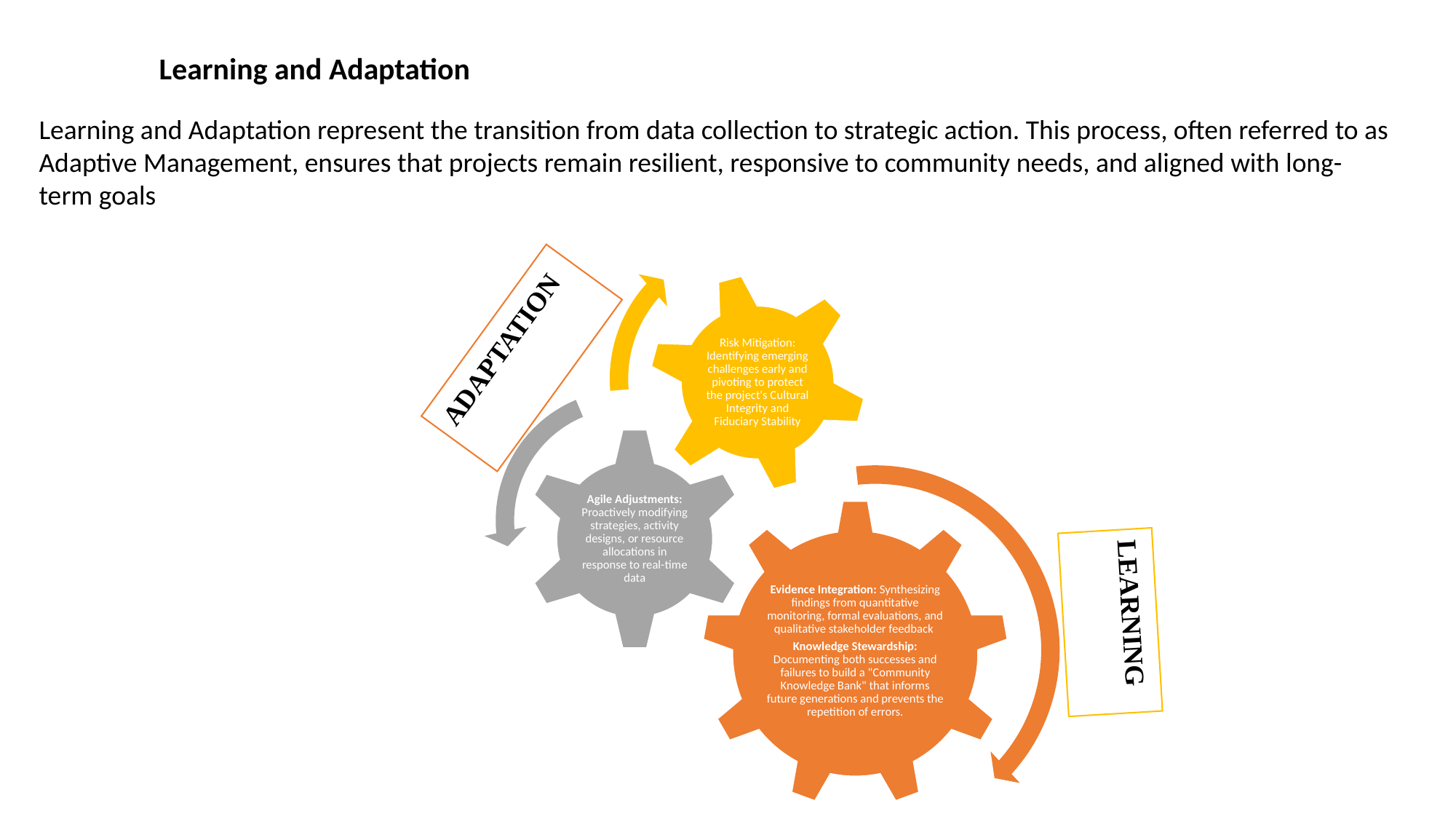

Learning and Adaptation

Learning and Adaptation represent the transition from data collection to strategic action. This process, often referred to as Adaptive Management, ensures that projects remain resilient, responsive to community needs, and aligned with long-term goals
Evidence Integration: Synthesizing findings from quantitative monitoring, formal evaluations, and qualitative stakeholder feedback
Knowledge Stewardship: Documenting both successes and failures to build a "Community Knowledge Bank" that informs future generations and prevents the repetition of errors.
Agile Adjustments: Proactively modifying strategies, activity designs, or resource allocations in response to real-time data
Risk Mitigation: Identifying emerging challenges early and pivoting to protect the project's Cultural Integrity and Fiduciary Stability
ADAPTATION
LEARNING